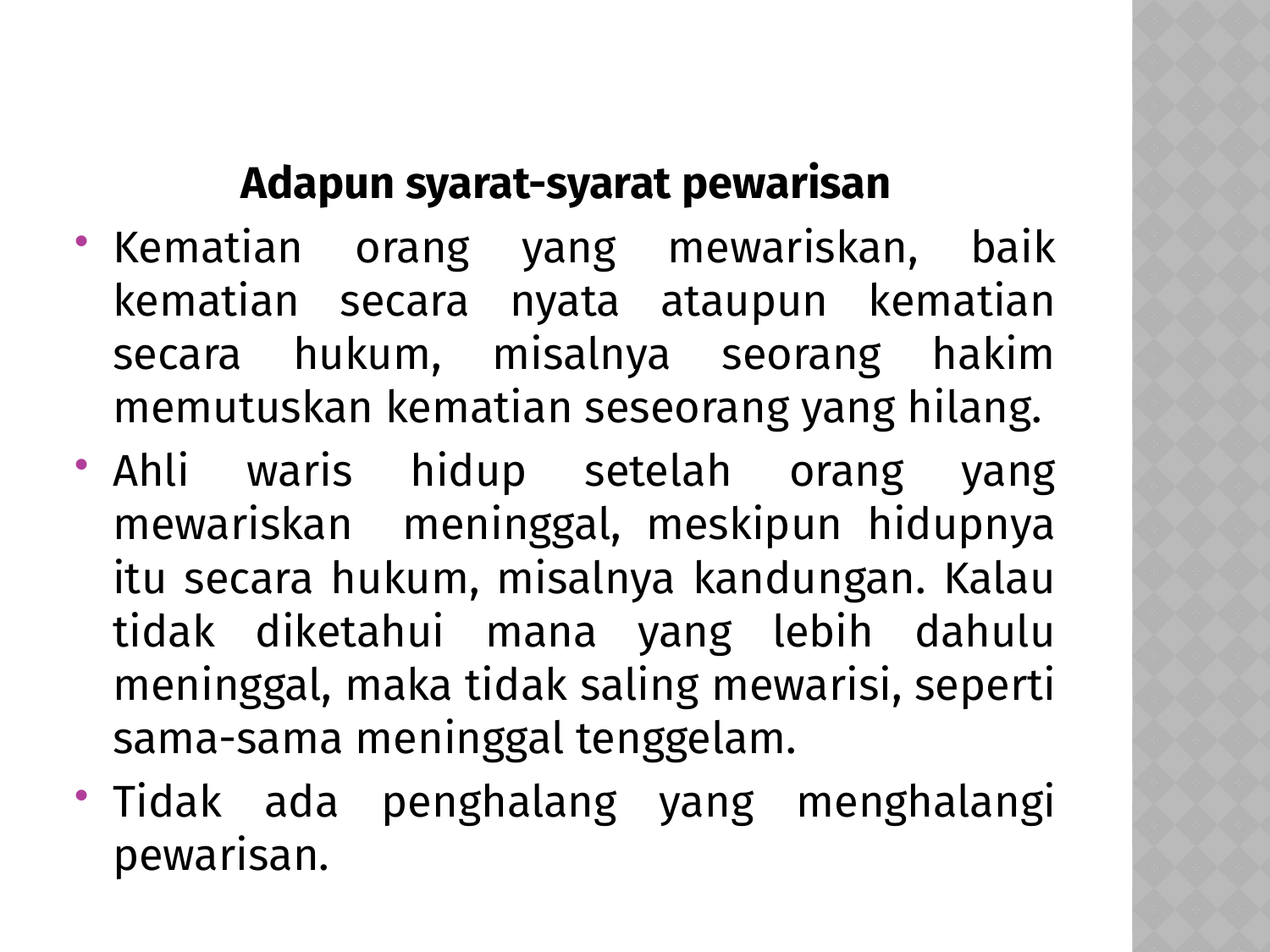

Adapun syarat-syarat pewarisan
Kematian orang yang mewariskan, baik kematian secara nyata ataupun kematian secara hukum, misalnya seorang hakim memutuskan kematian seseorang yang hilang.
Ahli waris hidup setelah orang yang mewariskan  meninggal, meskipun hidupnya itu secara hukum, misalnya kandungan. Kalau tidak diketahui mana yang lebih dahulu meninggal, maka tidak saling mewarisi, seperti sama-sama meninggal tenggelam.
Tidak ada penghalang yang menghalangi pewarisan.